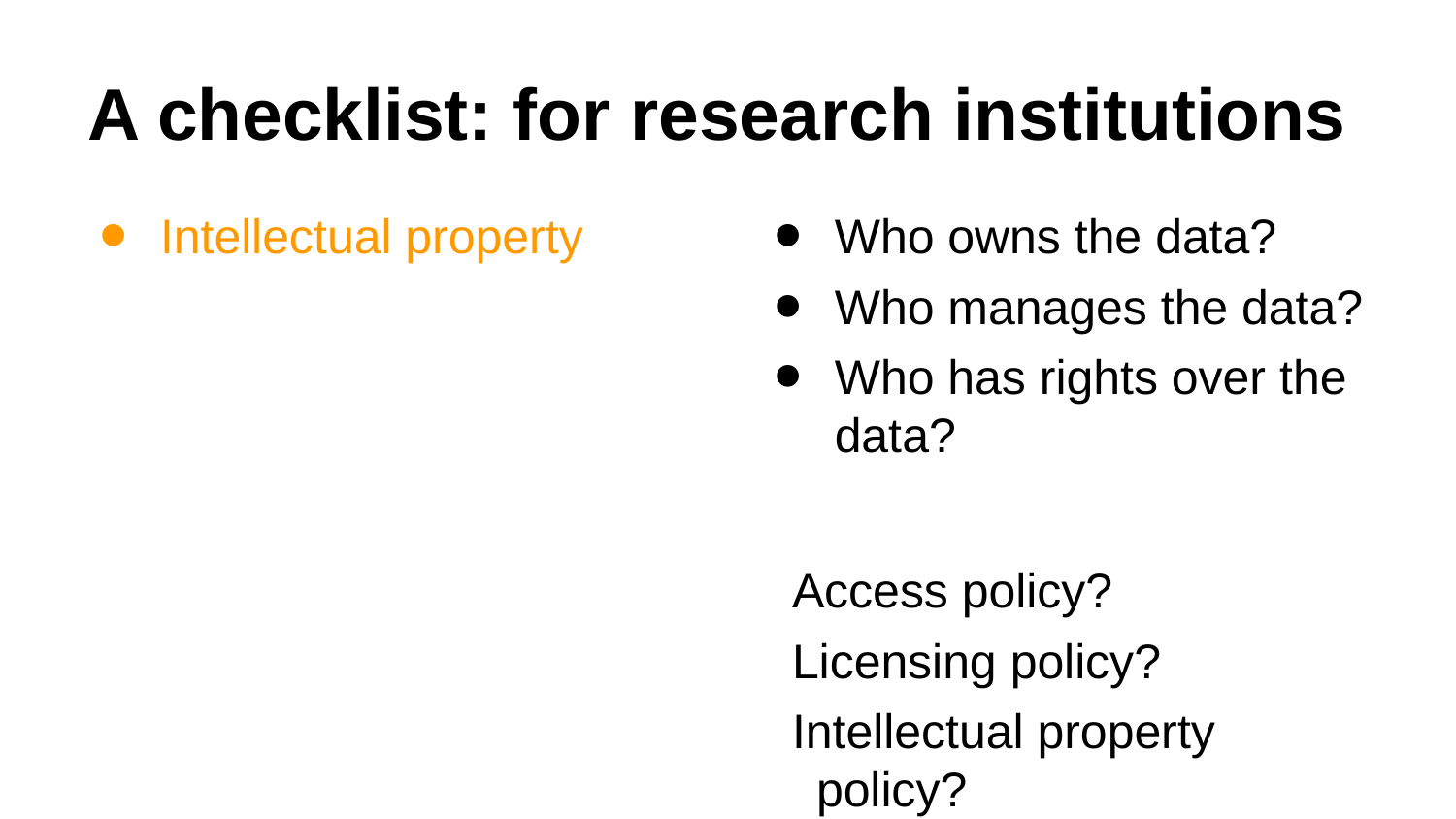

# A checklist: for research institutions
Intellectual property

Who owns the data?
Who manages the data?
Who has rights over the data?

Access policy?
Licensing policy?
Intellectual property policy?